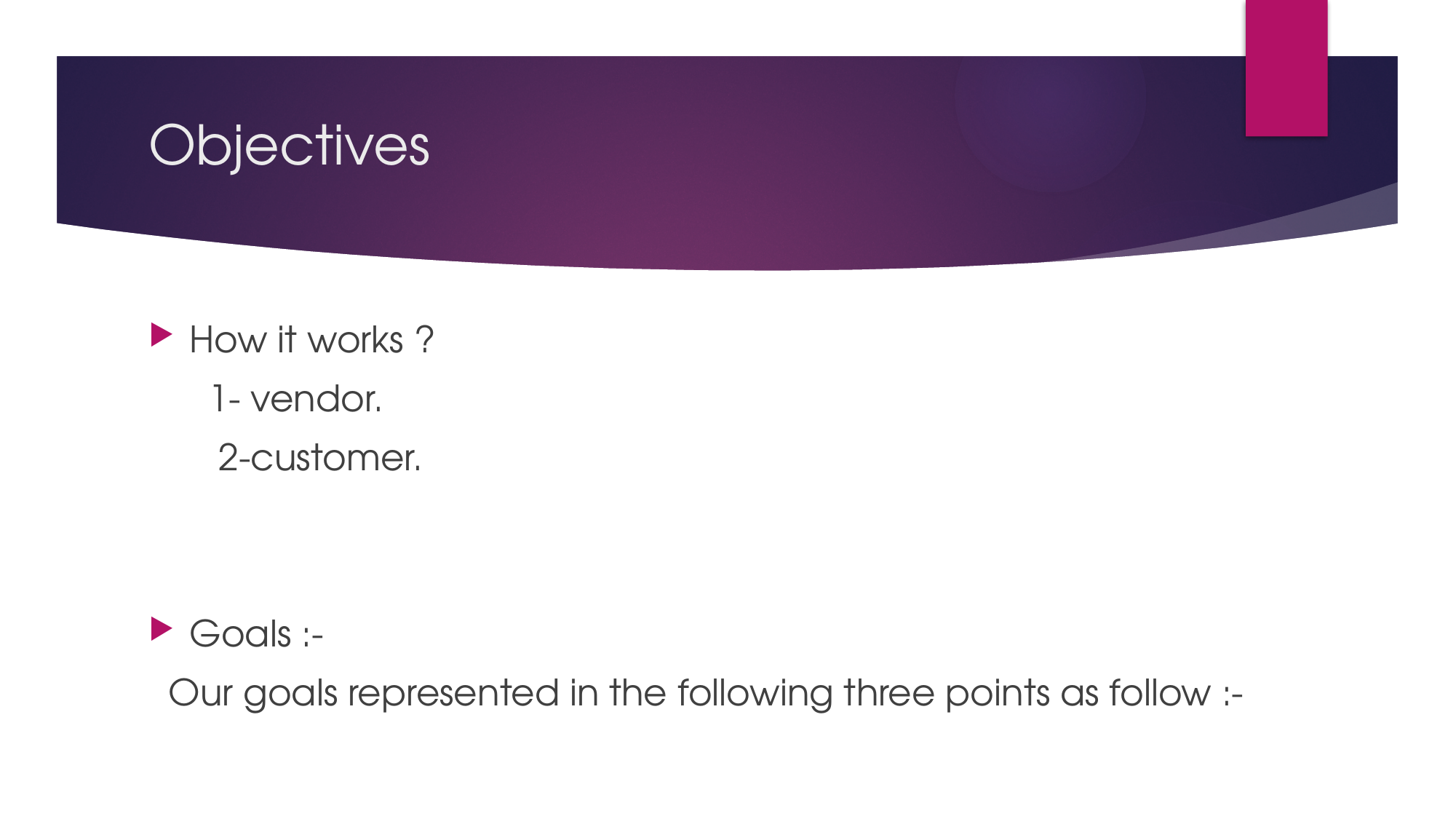

# Objectives
How it works ?
      1- vendor.
       2-customer.

Goals :-
  Our goals represented in the following three points as follow :-